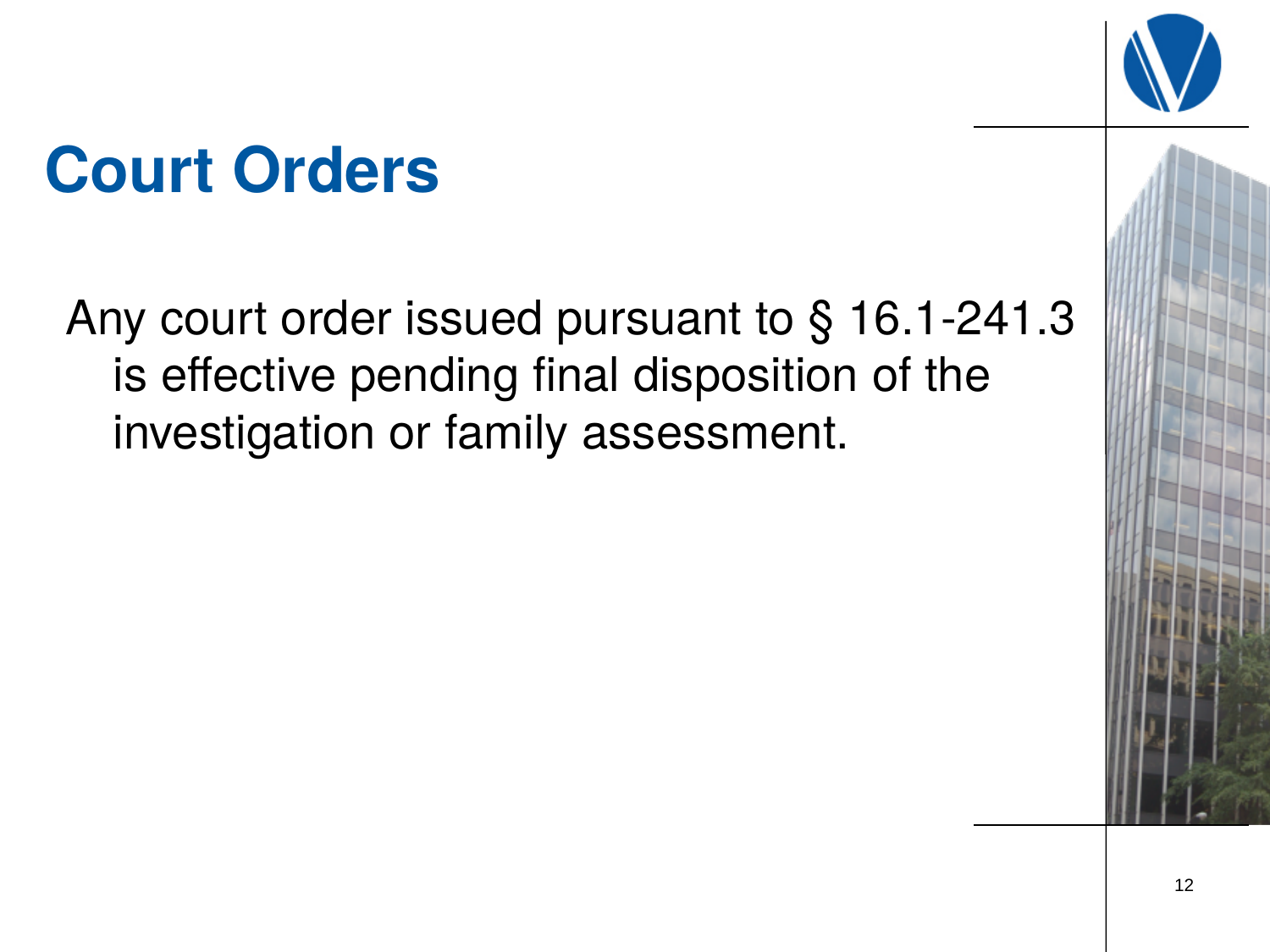

# Court Orders

Any court order issued pursuant to § 16.1-241.3 is effective pending final disposition of the investigation or family assessment.
12